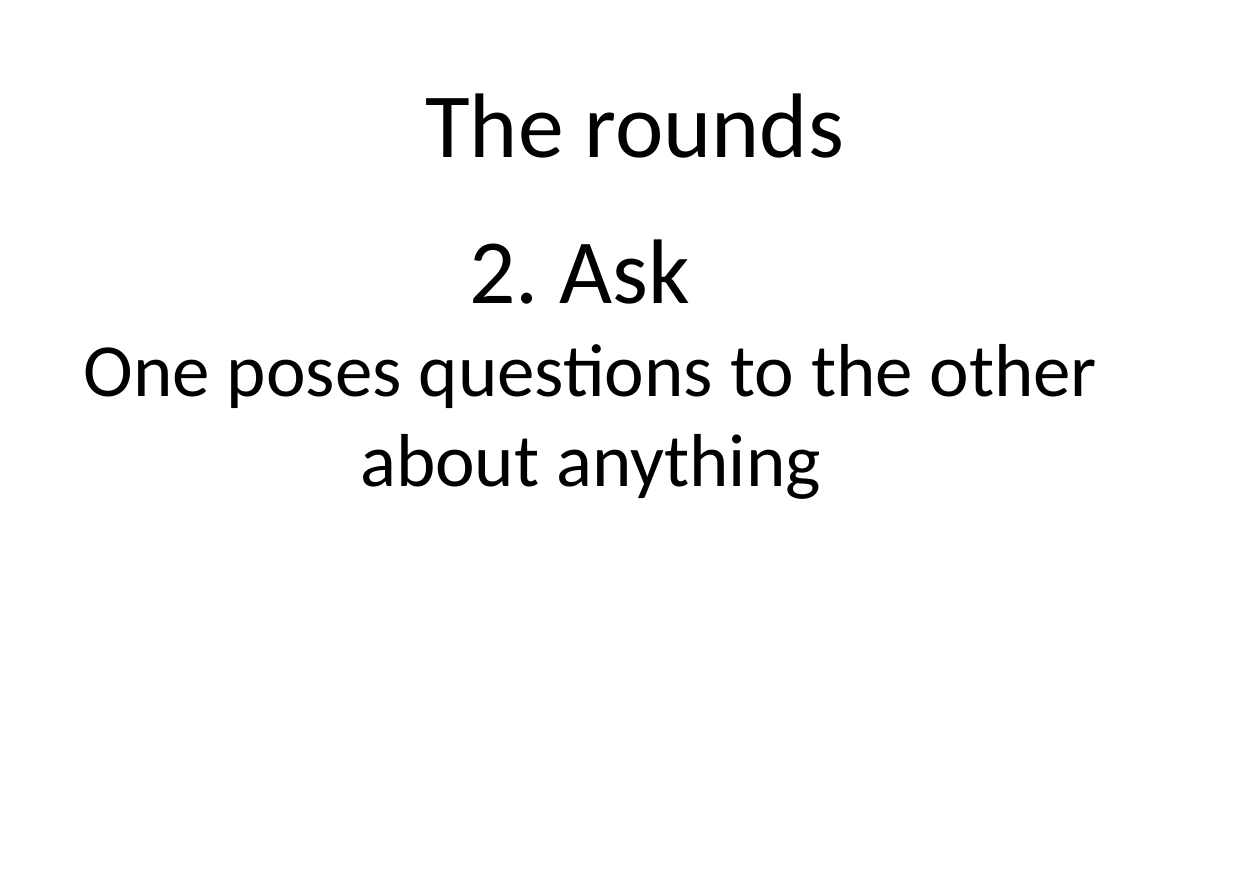

The rounds
# 2. Ask One poses questions to the other about anything